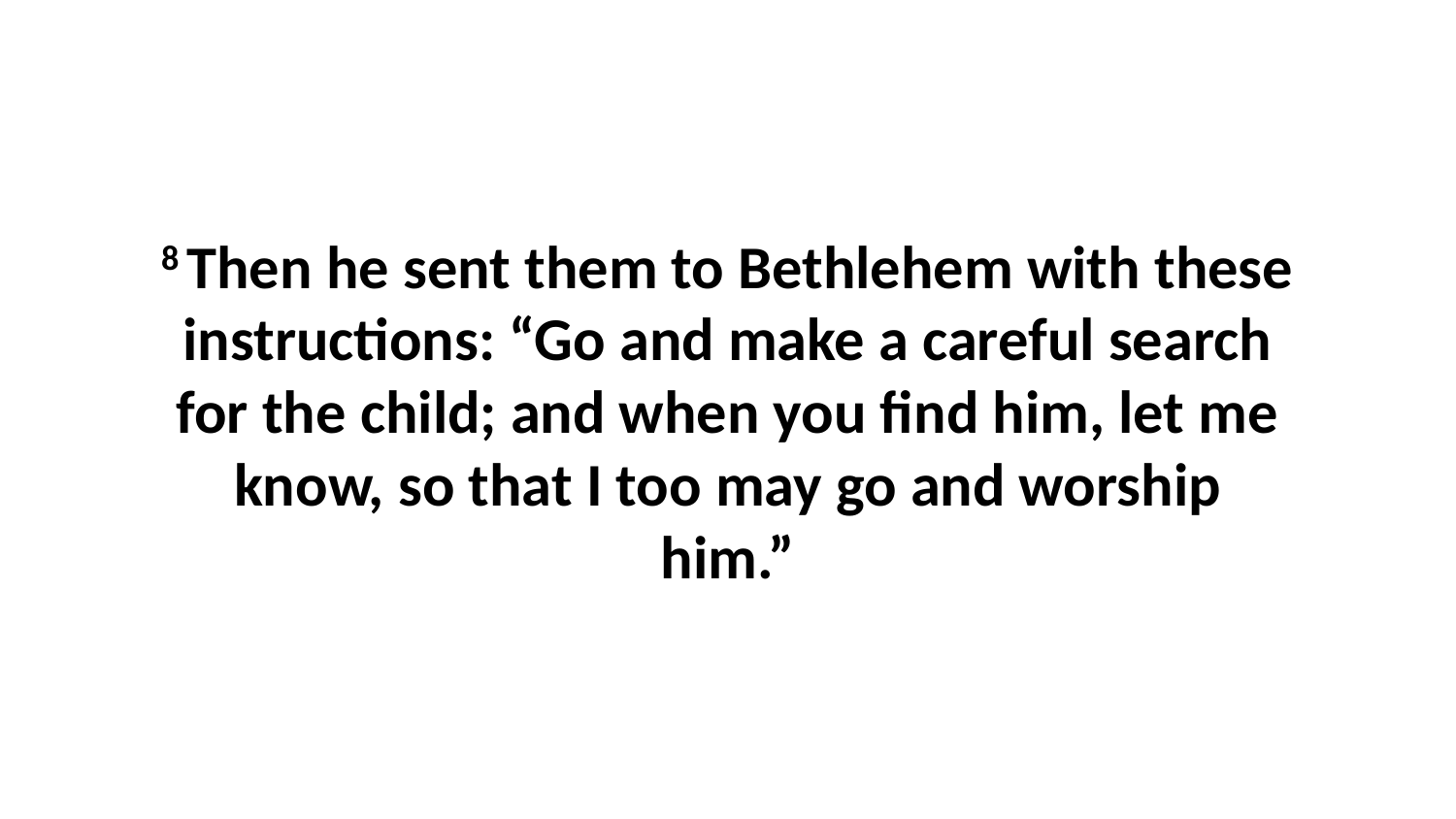

8 Then he sent them to Bethlehem with these instructions: “Go and make a careful search for the child; and when you find him, let me know, so that I too may go and worship him.”